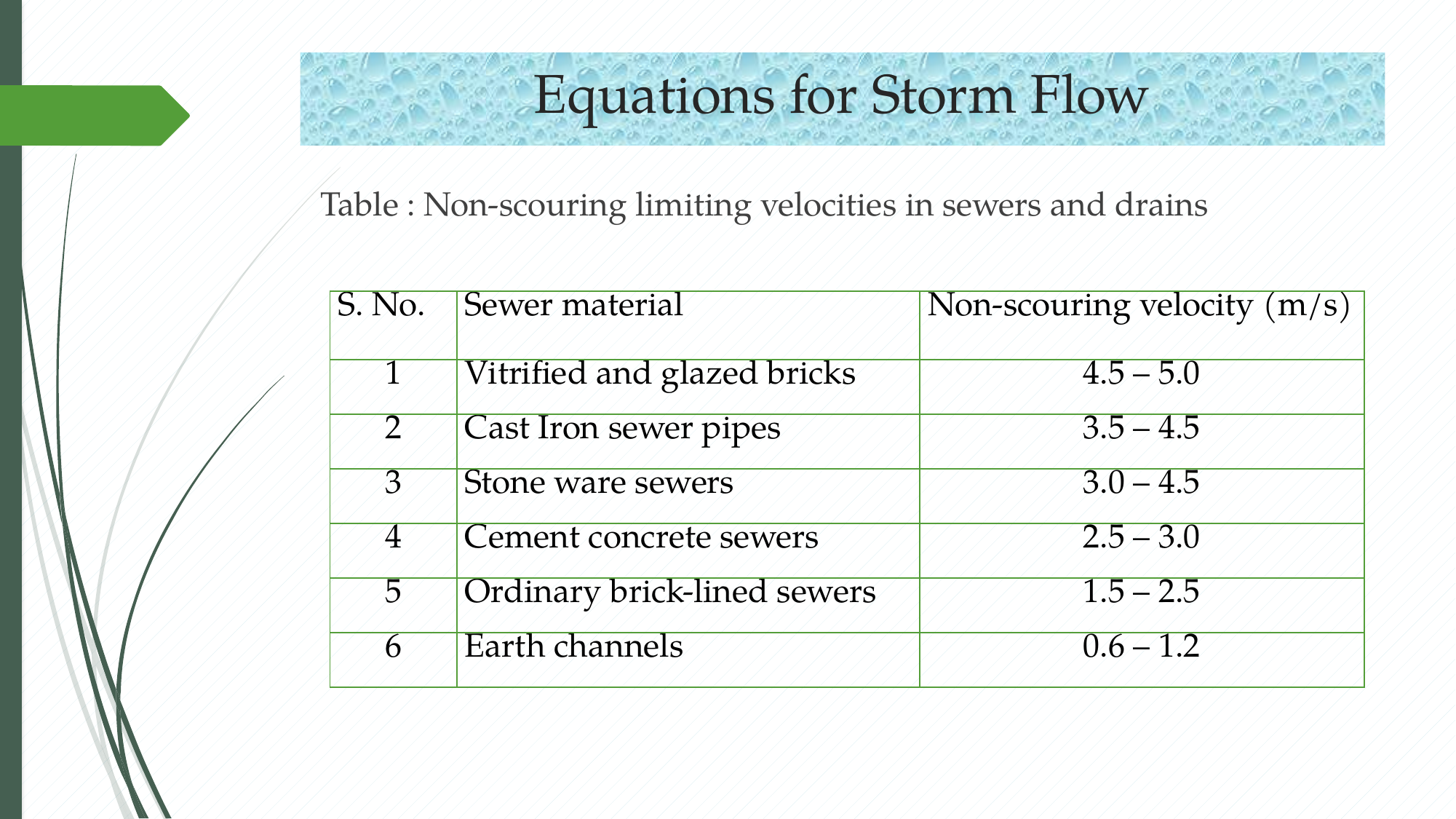

# Equations for Storm Flow
Table : Non-scouring limiting velocities in sewers and drains

| S. No. | Sewer material | Non-scouring velocity (m/s) |
| --- | --- | --- |
| 1 | Vitrified and glazed bricks | 4.5 – 5.0 |
| 2 | Cast Iron sewer pipes | 3.5 – 4.5 |
| 3 | Stone ware sewers | 3.0 – 4.5 |
| 4 | Cement concrete sewers | 2.5 – 3.0 |
| 5 | Ordinary brick-lined sewers | 1.5 – 2.5 |
| 6 | Earth channels | 0.6 – 1.2 |